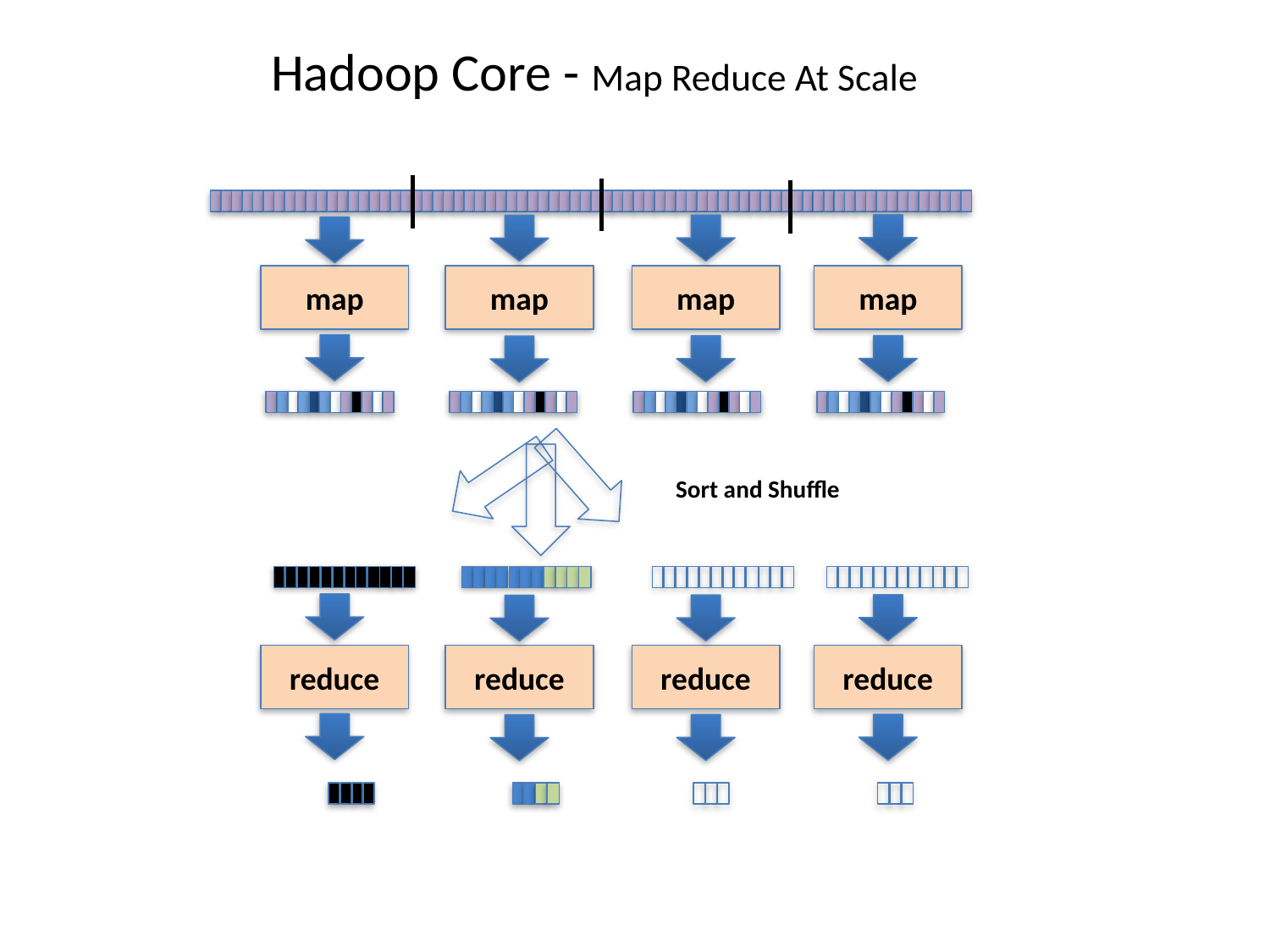

# Hadoop Core - Map Reduce At Scale

map
map
map
map

Sort and Shuffle

reduce
reduce
reduce
reduce